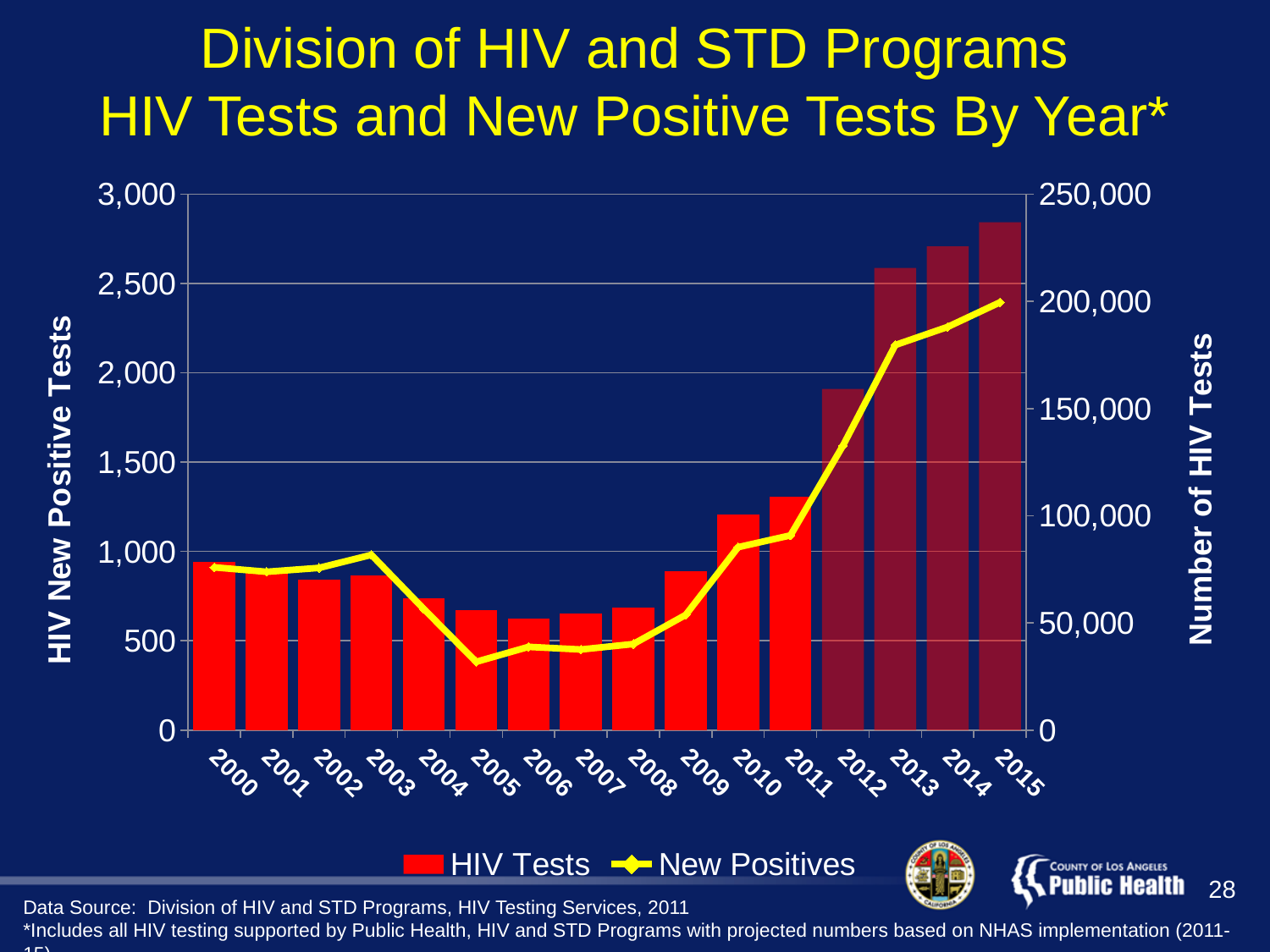

# Division of HIV and STD Programs HIV Tests and New Positive Tests By Year*

### Chart

| Category | HIV Tests | New Positives |
|---|---|---|
| 2000 | 78481.0 | 911.0 |
| 2001 | 75404.0 | 886.0 |
| 2002 | 70229.0 | 908.0 |
| 2003 | 72171.0 | 981.0 |
| 2004 | 61612.0 | 678.0 |
| 2005 | 55853.0 | 382.0 |
| 2006 | 52148.0 | 466.0 |
| 2007 | 54367.0 | 451.0 |
| 2008 | 57332.0 | 482.0 |
| 2009 | 74254.0 | 645.0 |
| 2010 | 100800.0 | 1024.0 |
| 2011 | 109000.0 | 1090.0 |
| 2012 | 159222.0 | 1592.0 |
| 2013 | 215655.0 | 2156.0 |
| 2014 | 225701.0 | 2257.0 |
| 2015 | 236950.0 | 2395.0 |
28
Data Source:  Division of HIV and STD Programs, HIV Testing Services, 2011
*Includes all HIV testing supported by Public Health, HIV and STD Programs with projected numbers based on NHAS implementation (2011-15)